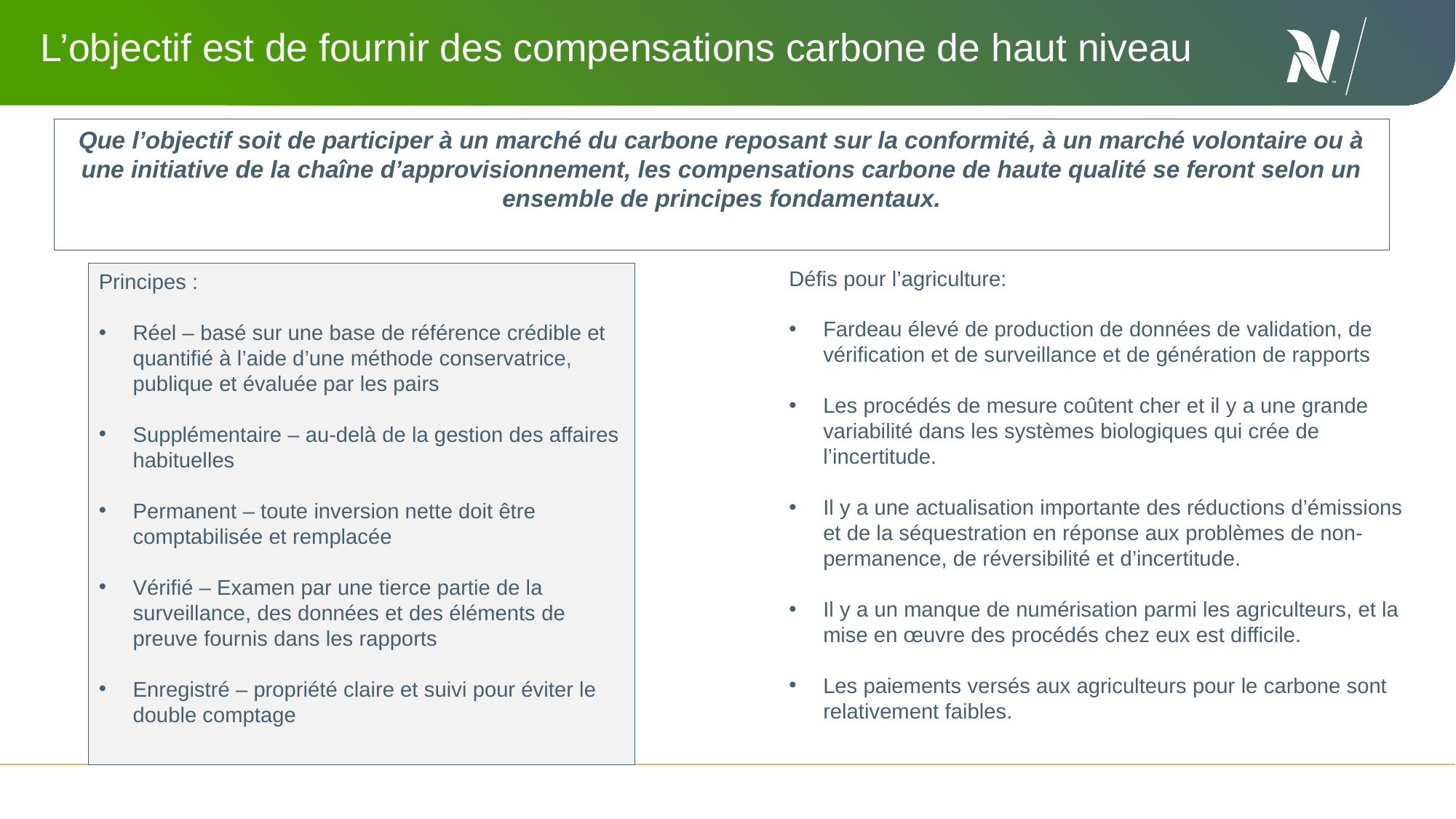

# L’objectif est de fournir des compensations carbone de haut niveau
Que l’objectif soit de participer à un marché du carbone reposant sur la conformité, à un marché volontaire ou à une initiative de la chaîne d’approvisionnement, les compensations carbone de haute qualité se feront selon un ensemble de principes fondamentaux.

Défis pour l’agriculture:

Fardeau élevé de production de données de validation, de vérification et de surveillance et de génération de rapports

Les procédés de mesure coûtent cher et il y a une grande variabilité dans les systèmes biologiques qui crée de l’incertitude.

Il y a une actualisation importante des réductions d’émissions et de la séquestration en réponse aux problèmes de non-permanence, de réversibilité et d’incertitude.

Il y a un manque de numérisation parmi les agriculteurs, et la mise en œuvre des procédés chez eux est difficile.

Les paiements versés aux agriculteurs pour le carbone sont relativement faibles.

Principes :

Réel – basé sur une base de référence crédible et quantifié à l’aide d’une méthode conservatrice, publique et évaluée par les pairs

Supplémentaire – au-delà de la gestion des affaires habituelles

Permanent – toute inversion nette doit être comptabilisée et remplacée

Vérifié – Examen par une tierce partie de la surveillance, des données et des éléments de preuve fournis dans les rapports

Enregistré – propriété claire et suivi pour éviter le double comptage